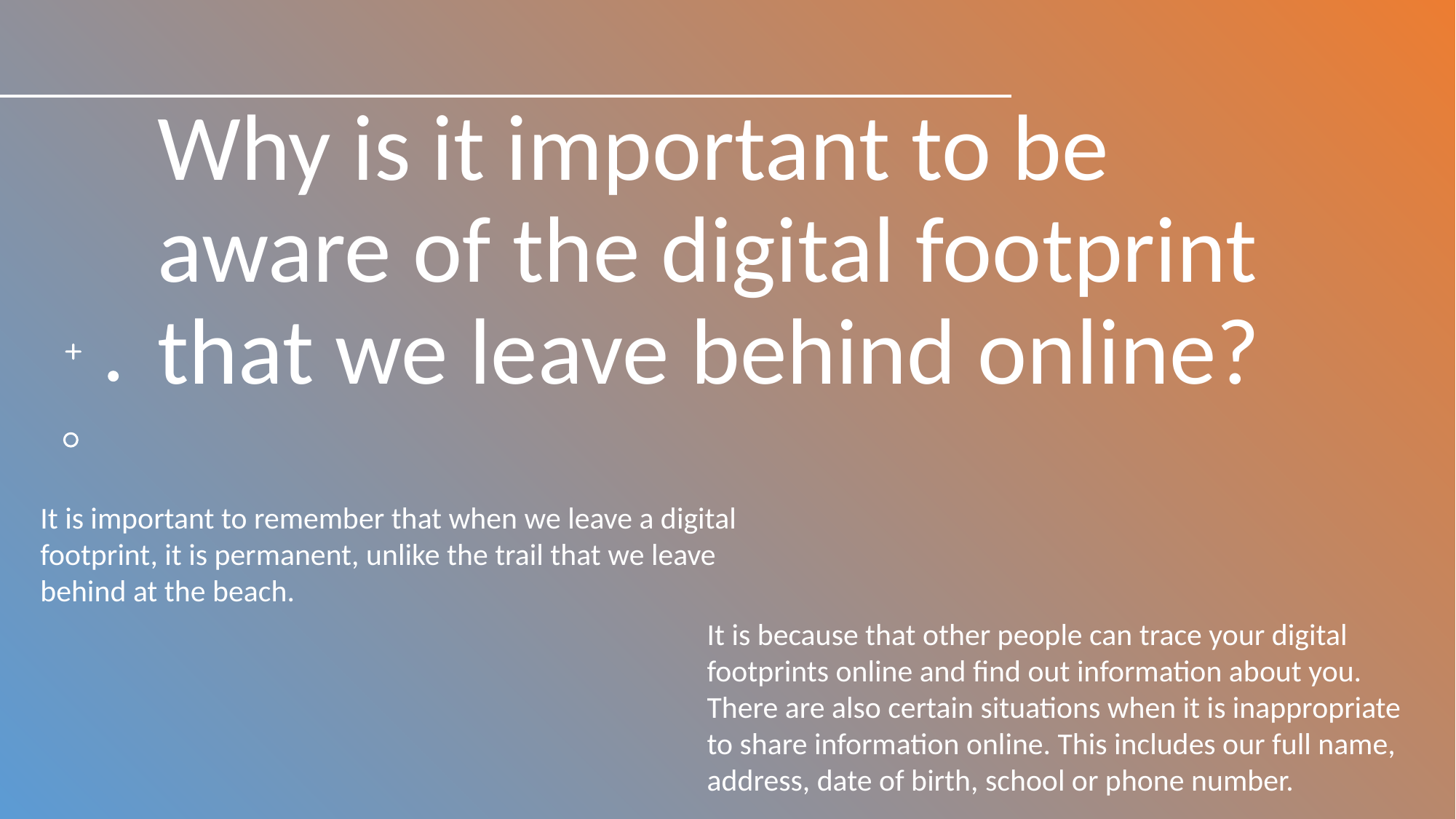

# Why is it important to be aware of the digital footprint that we leave behind online?

It is important to remember that when we leave a digital footprint, it is permanent, unlike the trail that we leave behind at the beach.
It is because that other people can trace your digital footprints online and find out information about you. There are also certain situations when it is inappropriate to share information online. This includes our full name, address, date of birth, school or phone number.